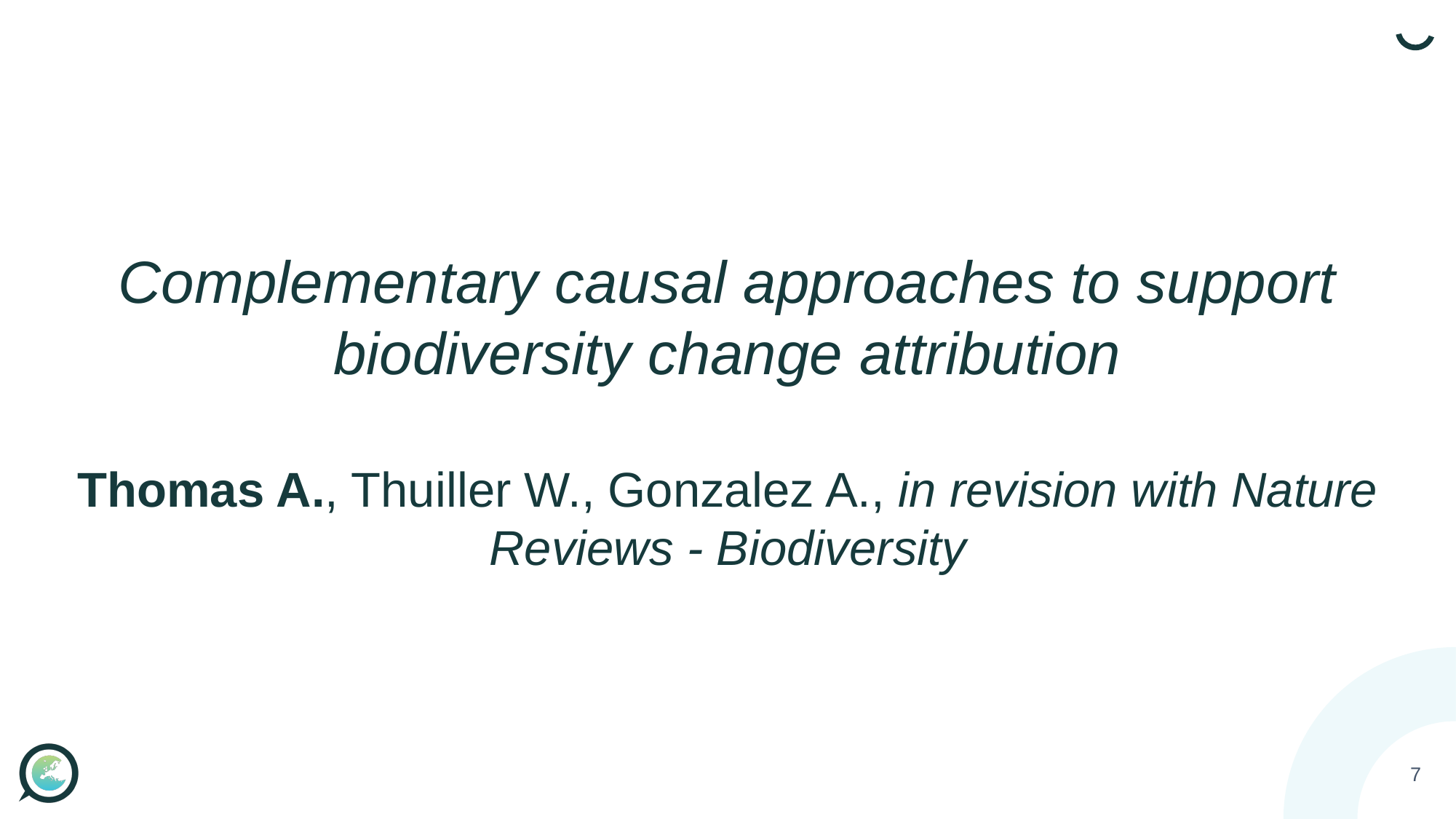

# Complementary causal approaches to support biodiversity change attribution

Thomas A., Thuiller W., Gonzalez A., in revision with Nature Reviews - Biodiversity
7